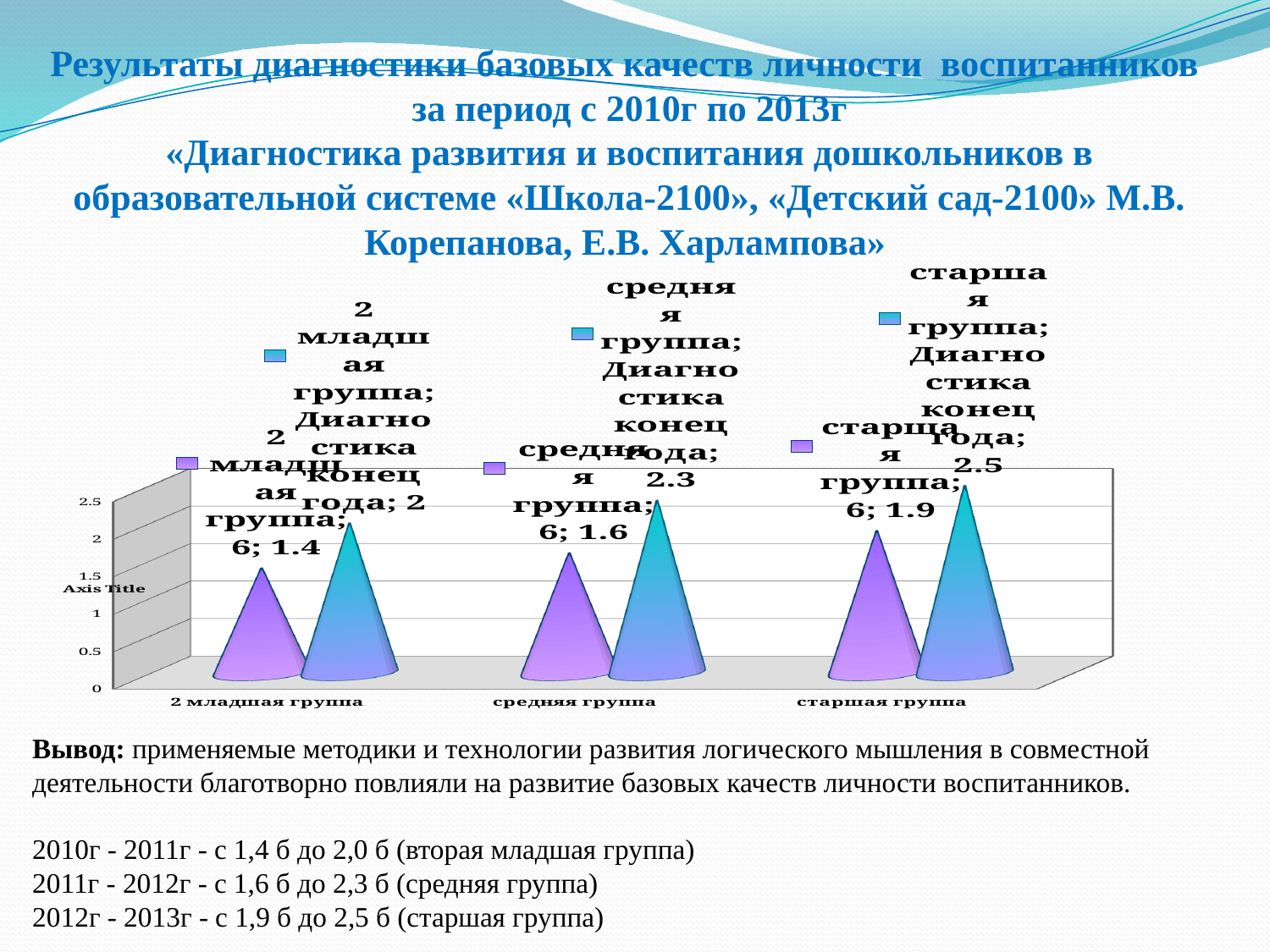

# Результаты диагностики базовых качеств личности  воспитанников за период с 2010г по 2013г «Диагностика развития и воспитания дошкольников в образовательной системе «Школа-2100», «Детский сад-2100» М.В. Корепанова, Е.В. Харлампова»

[unsupported chart]

Вывод: применяемые методики и технологии развития логического мышления в совместной деятельности благотворно повлияли на развитие базовых качеств личности воспитанников.

2010г - 2011г - с 1,4 б до 2,0 б (вторая младшая группа)
2011г - 2012г - с 1,6 б до 2,3 б (средняя группа)
2012г - 2013г - с 1,9 б до 2,5 б (старшая группа)